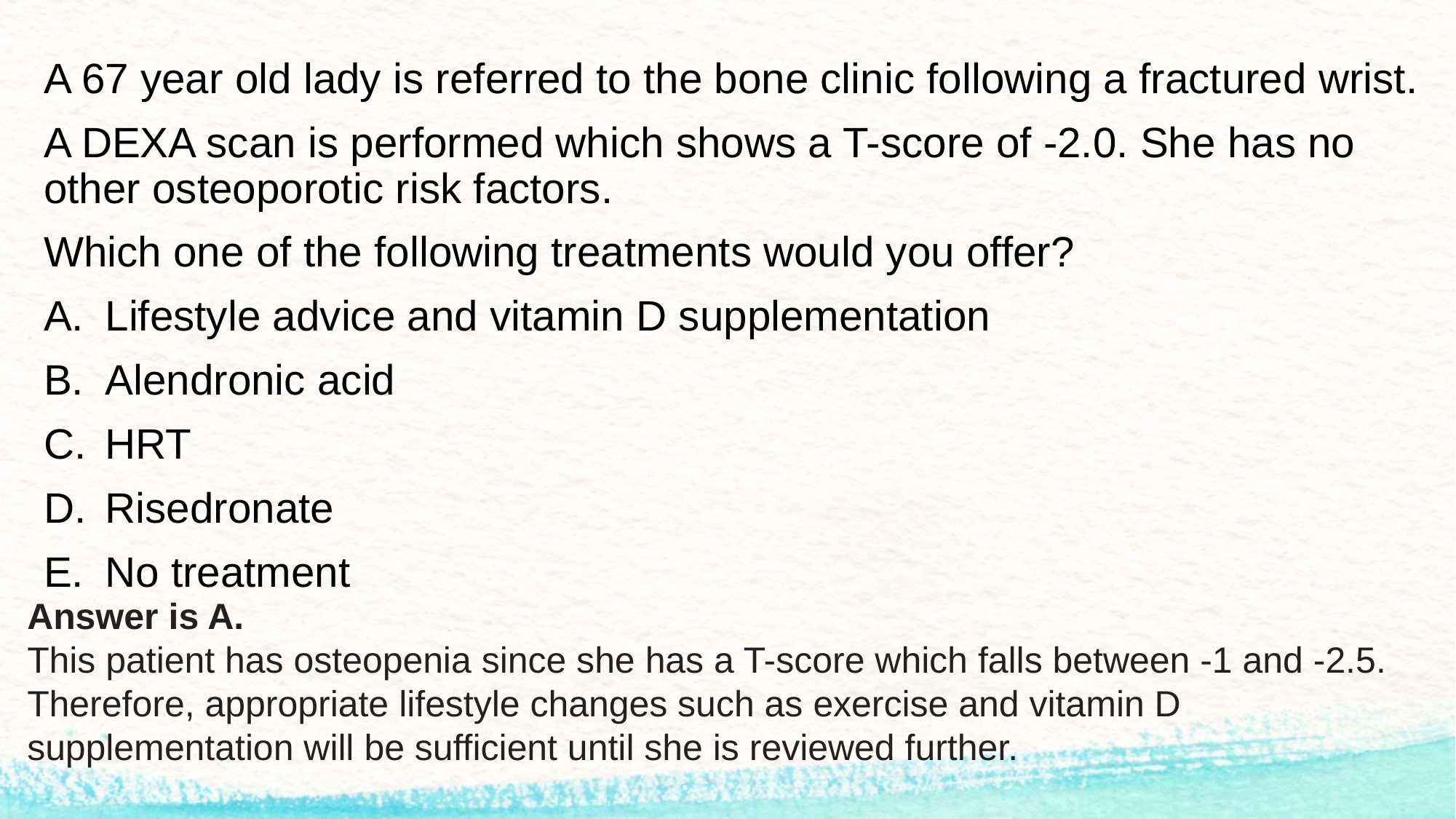

A 67 year old lady is referred to the bone clinic following a fractured wrist.
A DEXA scan is performed which shows a T-score of -2.0. She has no other osteoporotic risk factors.
Which one of the following treatments would you offer?
Lifestyle advice and vitamin D supplementation
Alendronic acid
HRT
Risedronate
No treatment
Answer is A.
This patient has osteopenia since she has a T-score which falls between -1 and -2.5. Therefore, appropriate lifestyle changes such as exercise and vitamin D supplementation will be sufficient until she is reviewed further.